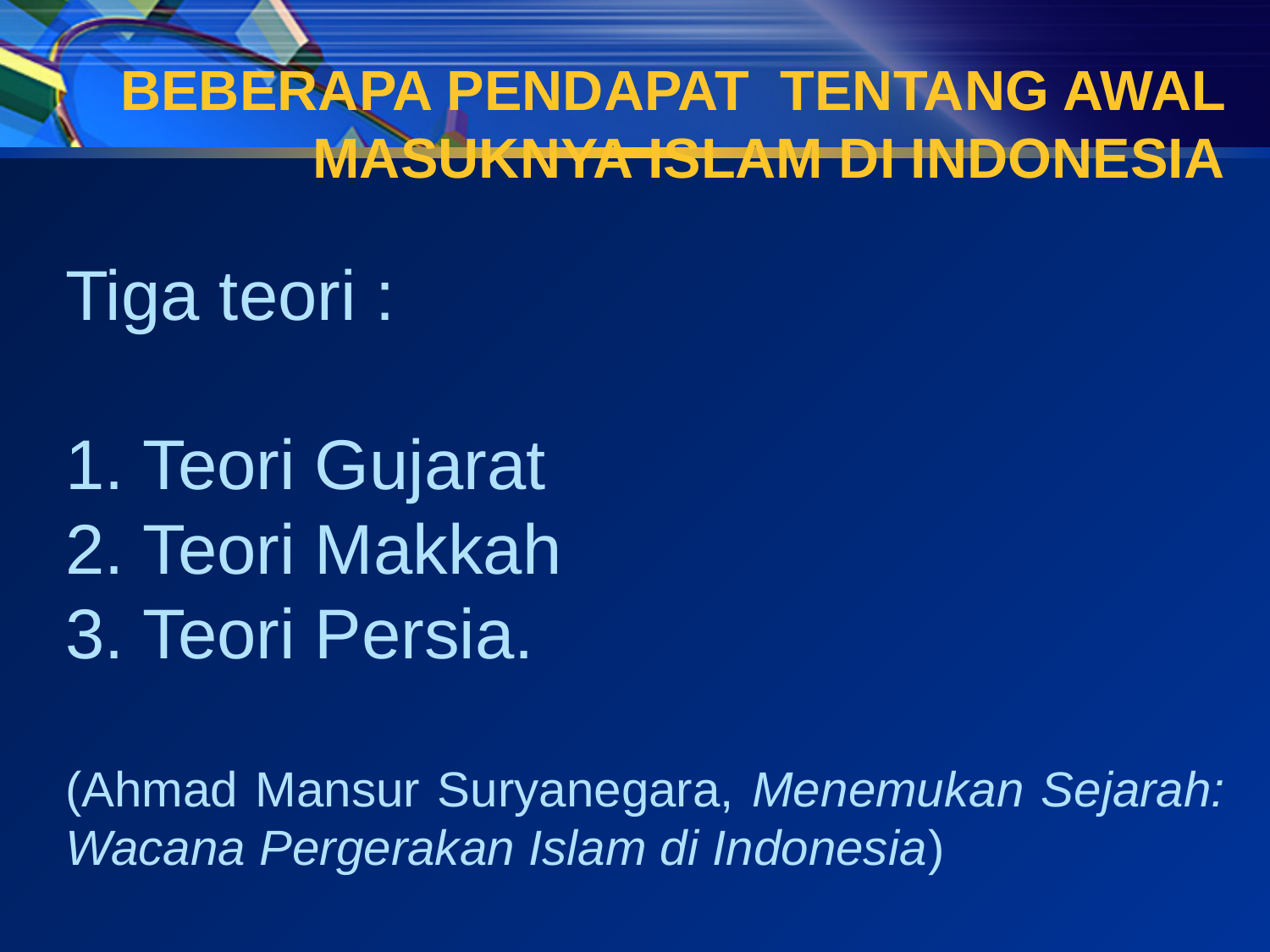

# Beberapa Pendapat  tentang Awal Masuknya Islam di Indonesia
Tiga teori :

1. Teori Gujarat
2. Teori Makkah
3. Teori Persia.

(Ahmad Mansur Suryanegara, Menemukan Sejarah: Wacana Pergerakan Islam di Indonesia)